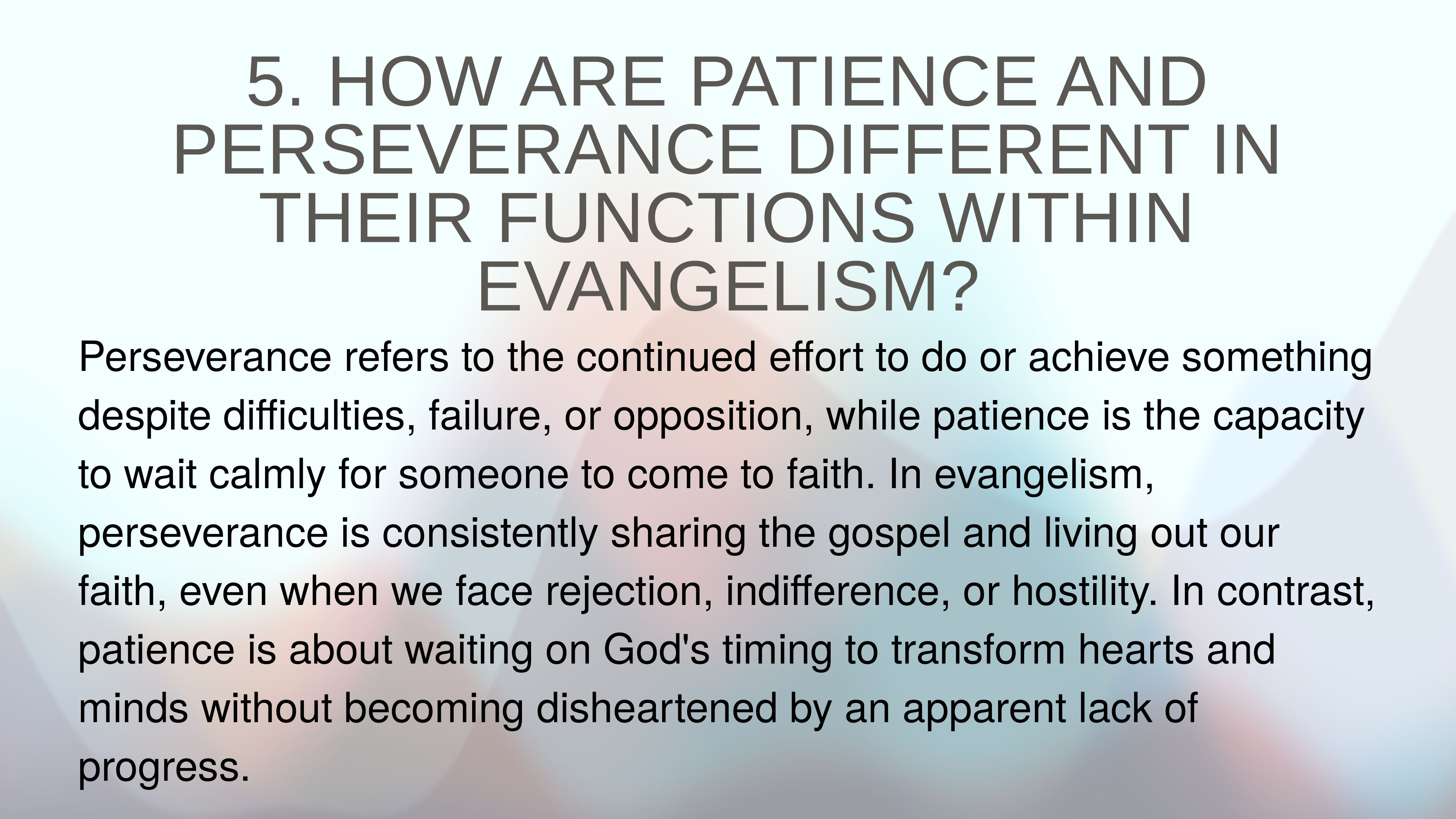

# 5. How are patience and perseverance different in their functions within evangelism?
Perseverance refers to the continued effort to do or achieve something despite difficulties, failure, or opposition, while patience is the capacity to wait calmly for someone to come to faith. In evangelism, perseverance is consistently sharing the gospel and living out our faith, even when we face rejection, indifference, or hostility. In contrast, patience is about waiting on God's timing to transform hearts and minds without becoming disheartened by an apparent lack of progress.